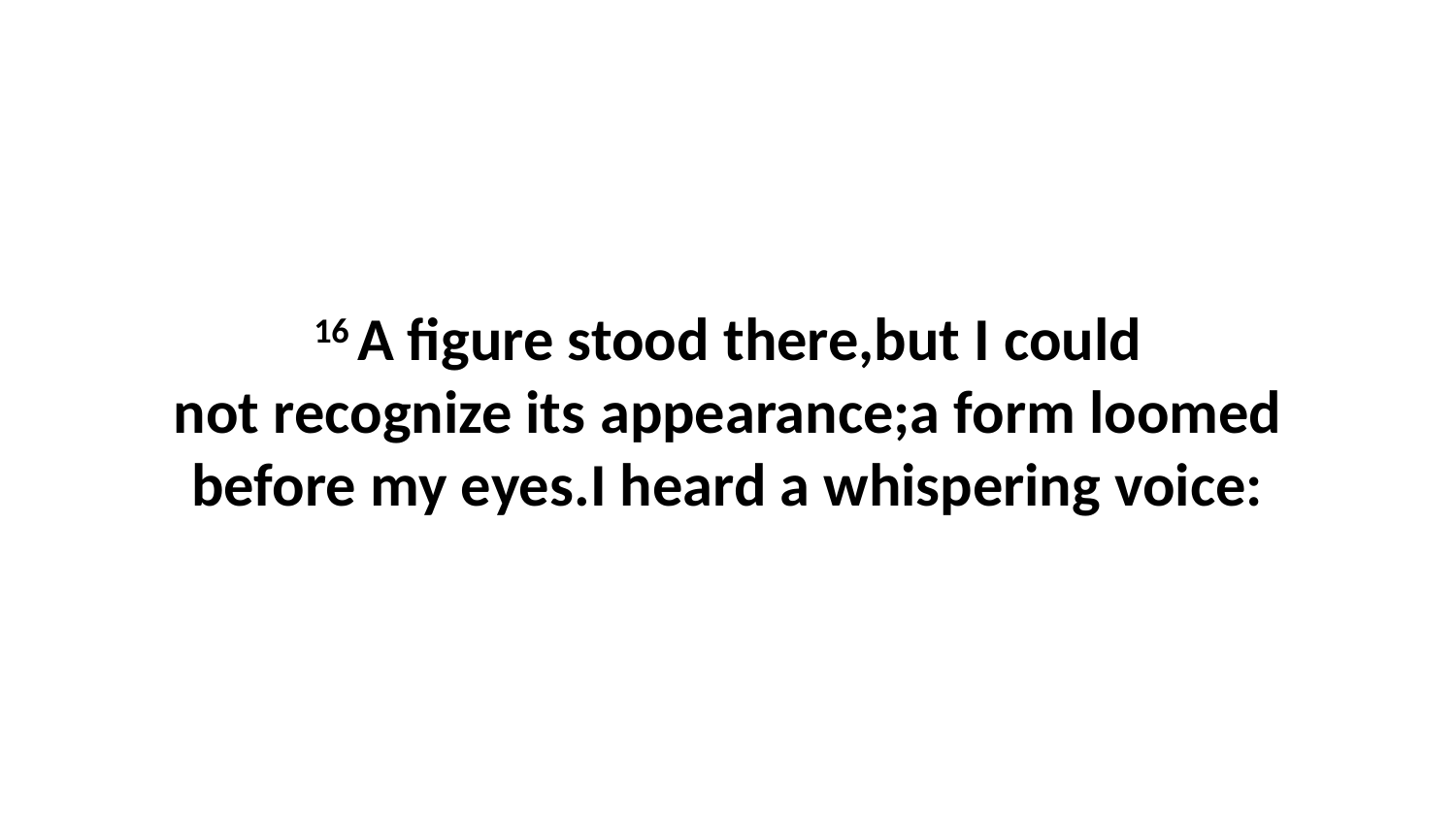

16 A figure stood there,but I could not recognize its appearance;a form loomed before my eyes.I heard a whispering voice: